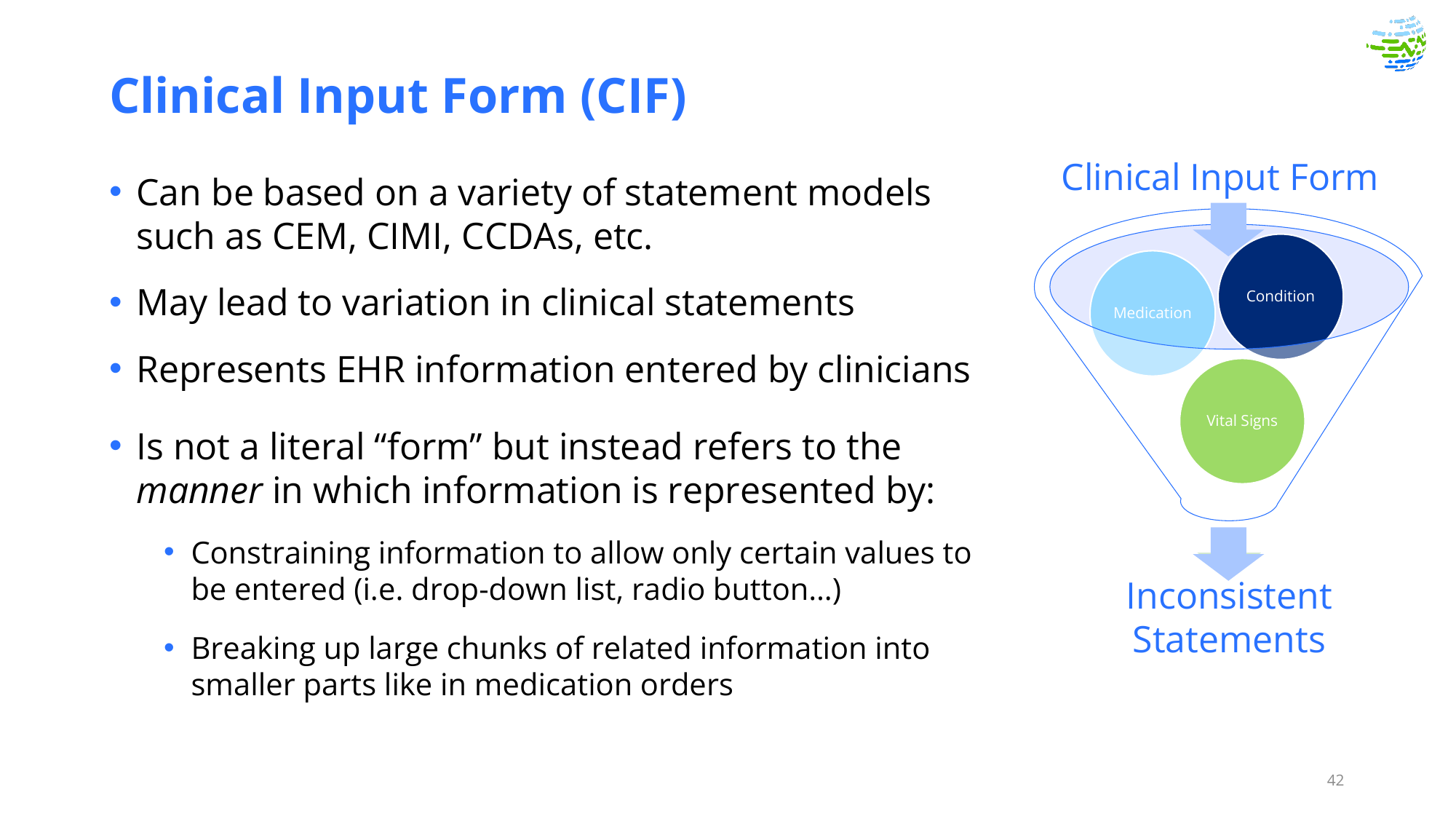

# Clinical Input Form (CIF)
Clinical Input Form

Vital Signs
Medication
Condition

Can be based on a variety of statement models such as CEM, CIMI, CCDAs, etc.
May lead to variation in clinical statements
Represents EHR information entered by clinicians
Is not a literal “form” but instead refers to the manner in which information is represented by:
Constraining information to allow only certain values to be entered (i.e. drop-down list, radio button…)
Breaking up large chunks of related information into smaller parts like in medication orders

Inconsistent
Statements
42